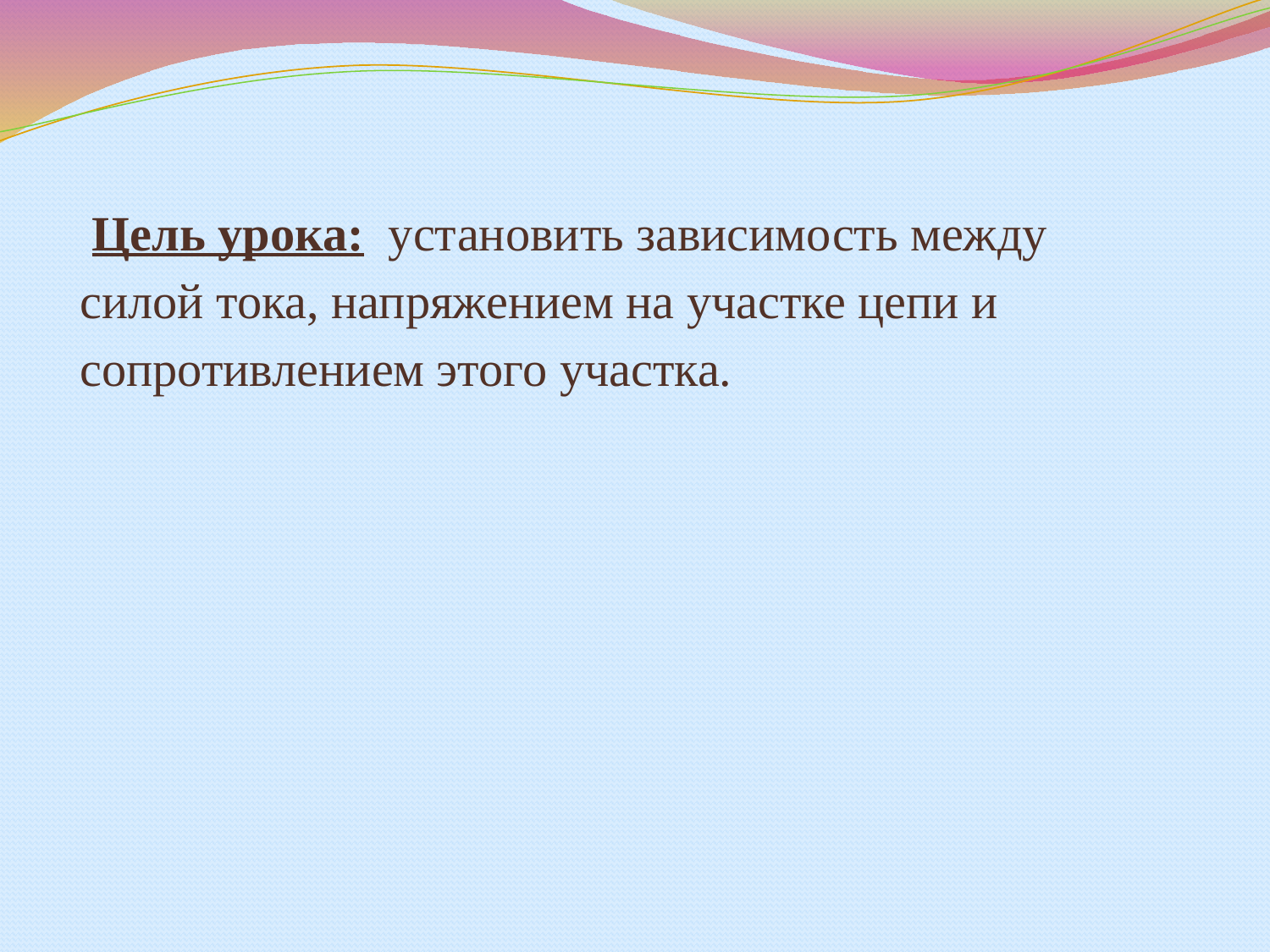

#
 Цель урока:  установить зависимость между силой тока, напряжением на участке цепи и сопротивлением этого участка.